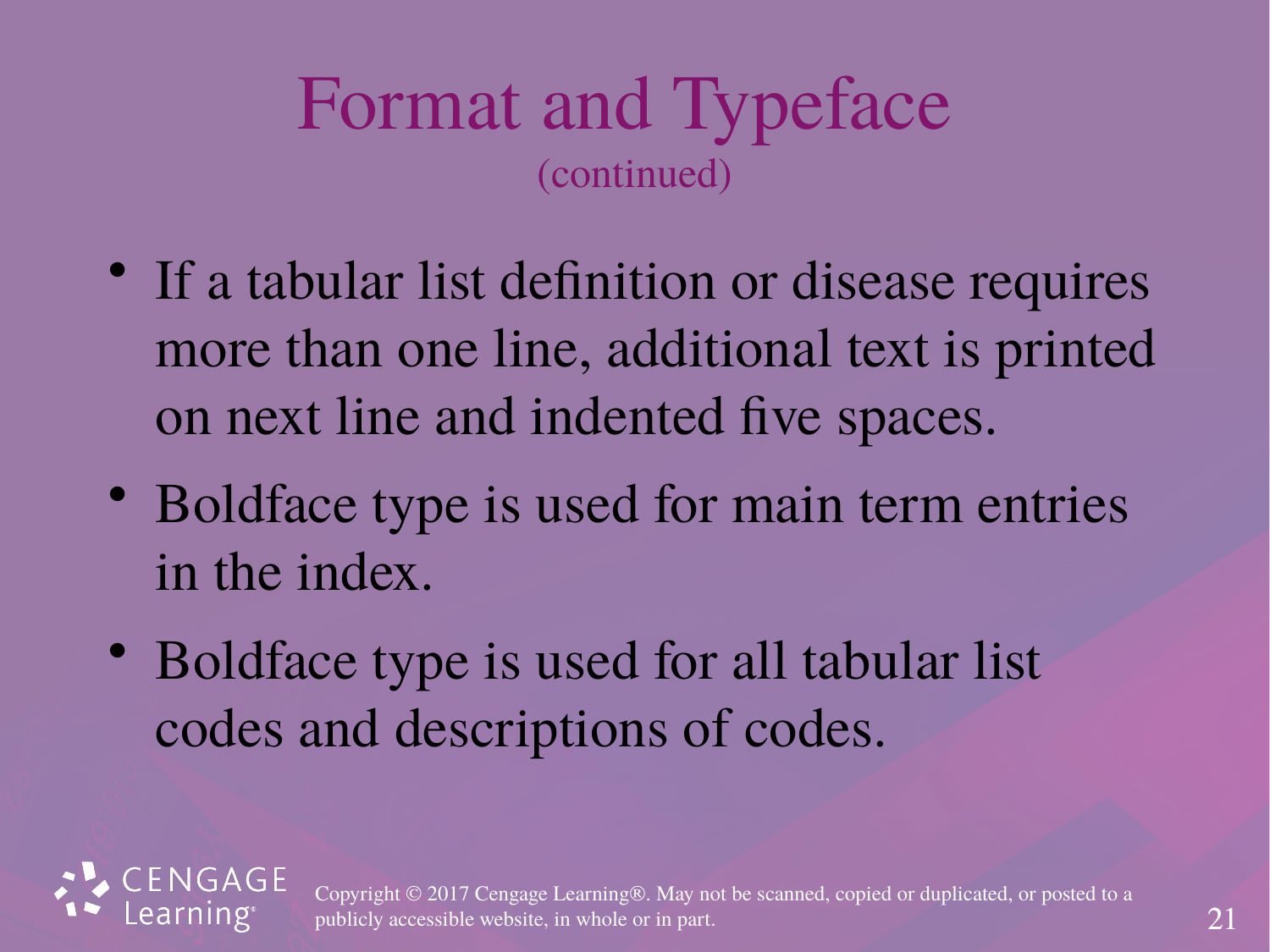

# Format and Typeface (continued)
If a tabular list definition or disease requires
more than one line, additional text is printed
on next line and indented five spaces.
Boldface type is used for main term entries
in the index.
Boldface type is used for all tabular list
codes and descriptions of codes.